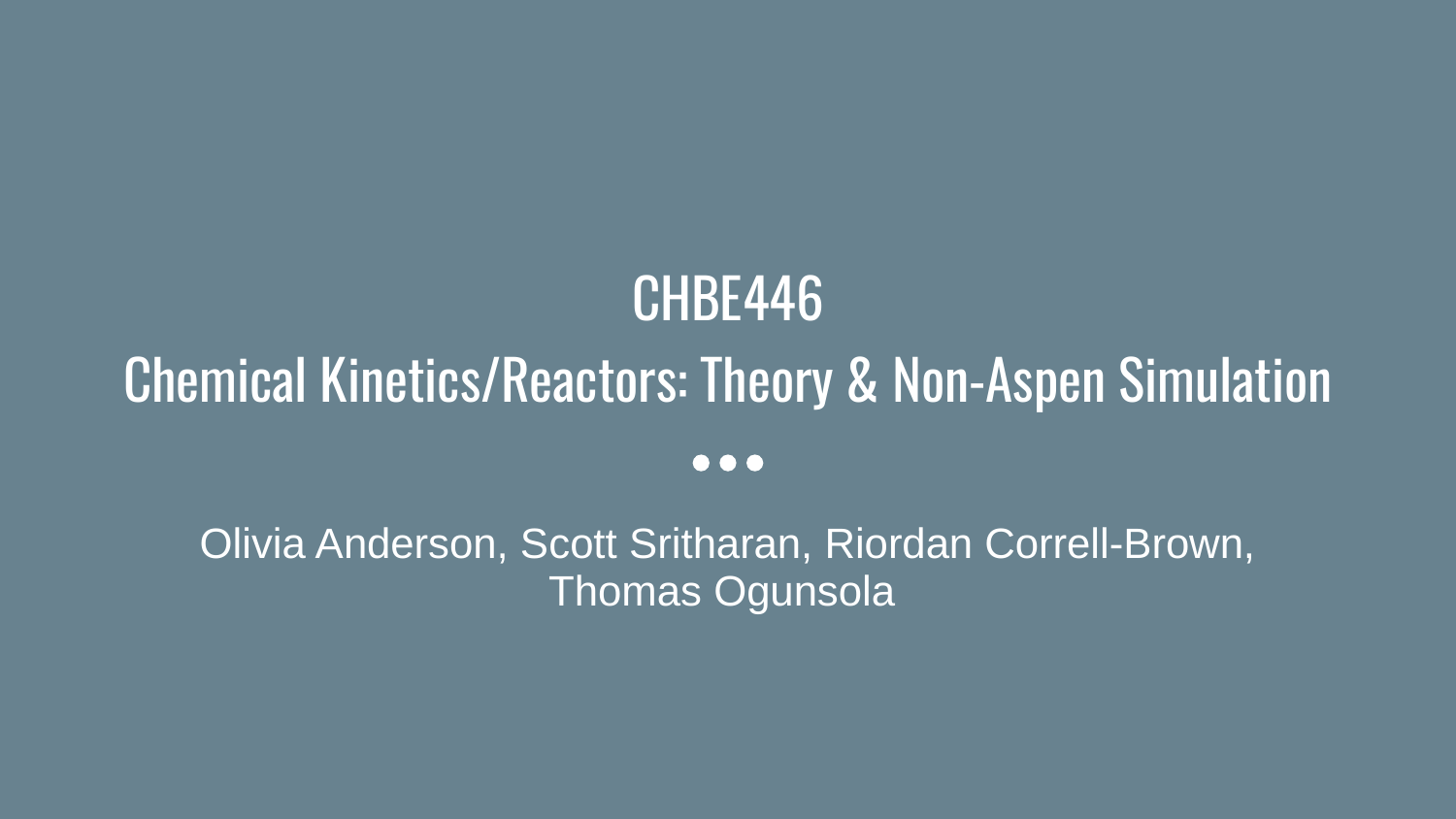

# CHBE446
Chemical Kinetics/Reactors: Theory & Non-Aspen Simulation
Olivia Anderson, Scott Sritharan, Riordan Correll-Brown, Thomas Ogunsola